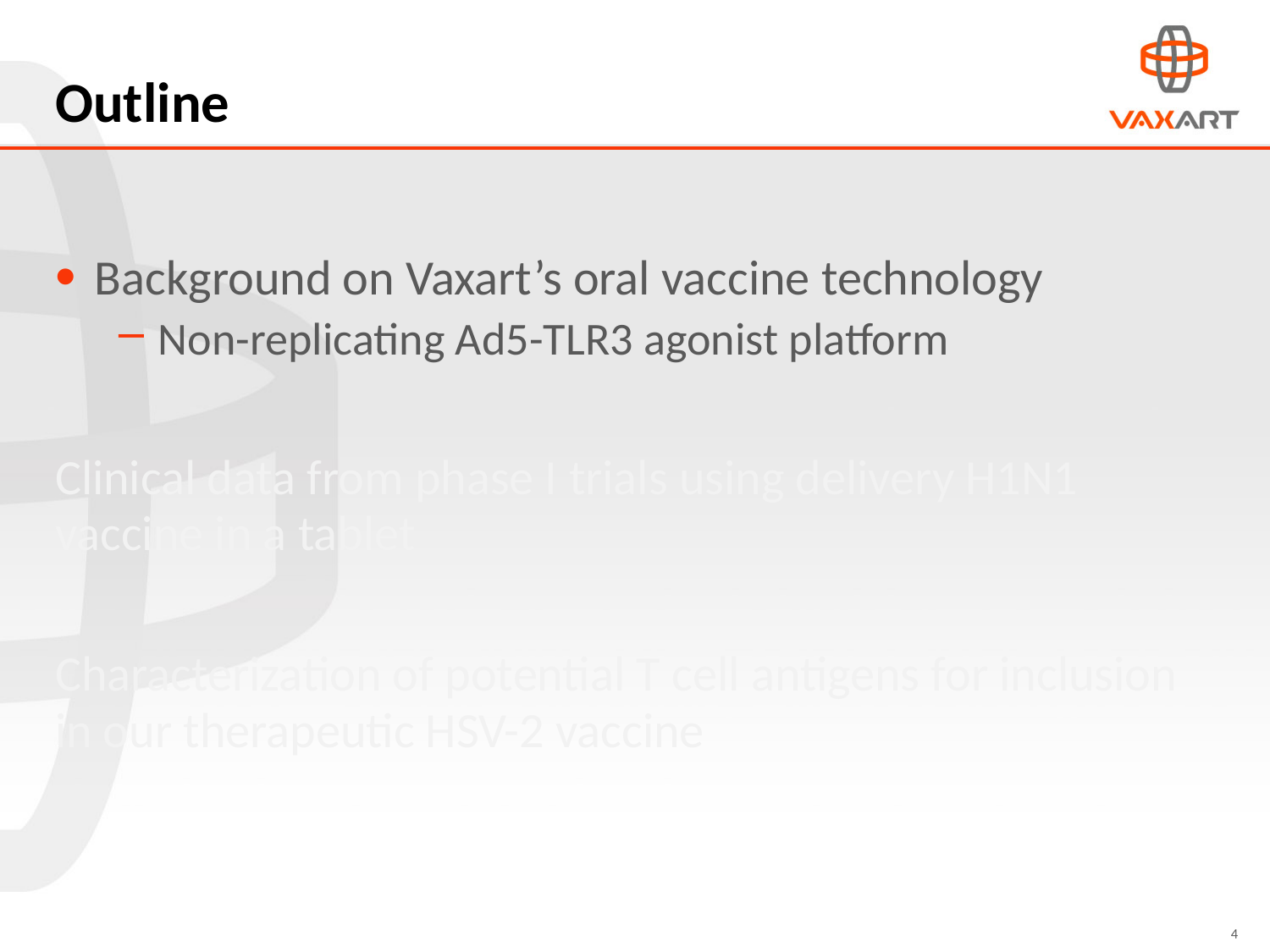

# Outline
Background on Vaxart’s oral vaccine technology
Non-replicating Ad5-TLR3 agonist platform

Clinical data from phase I trials using delivery H1N1 vaccine in a tablet

Characterization of potential T cell antigens for inclusion in our therapeutic HSV-2 vaccine